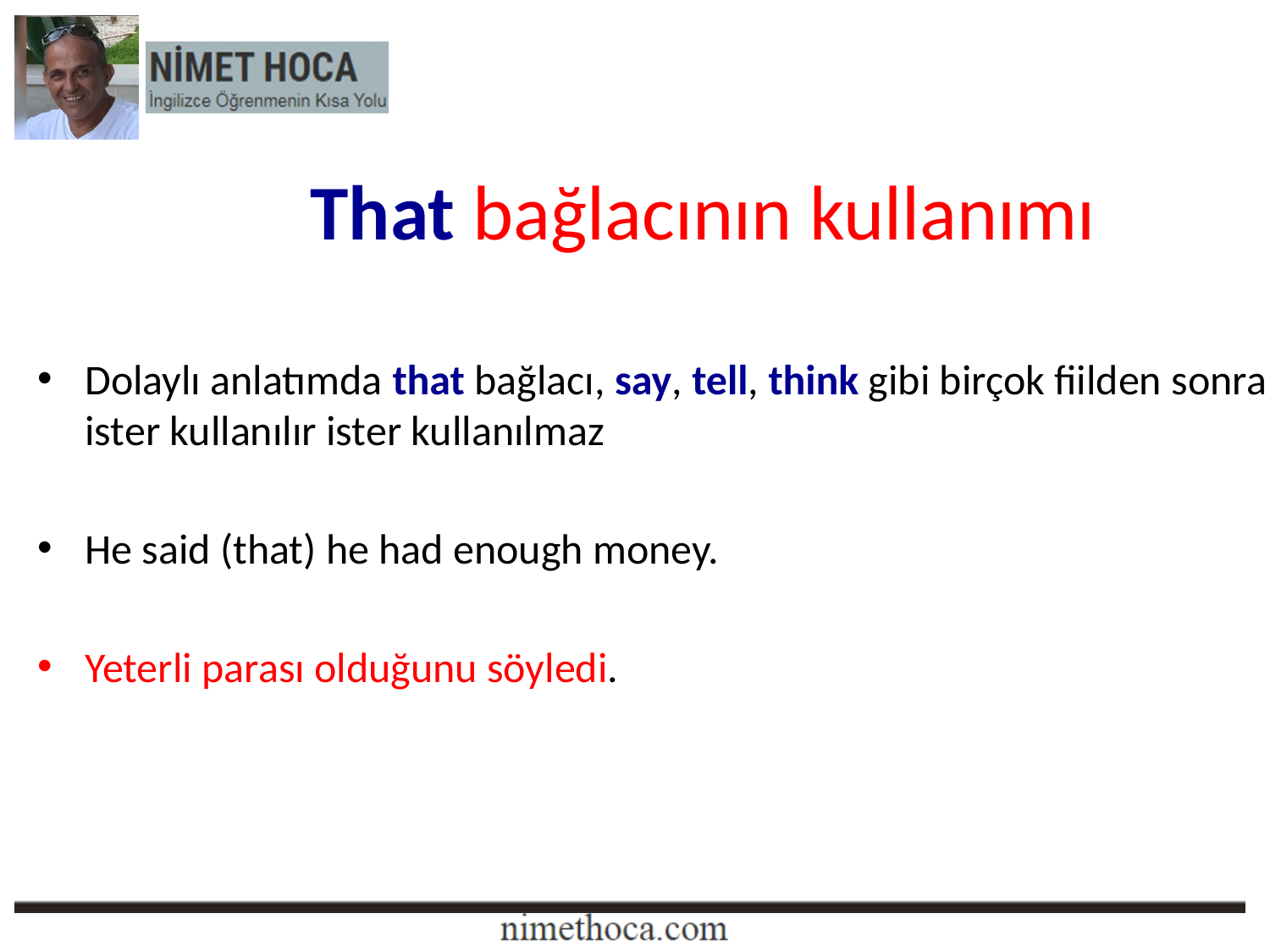

That bağlacının kullanımı
Dolaylı anlatımda that bağlacı, say, tell, think gibi birçok fiilden sonra ister kullanılır ister kullanılmaz

He said (that) he had enough money.

Yeterli parası olduğunu söyledi.